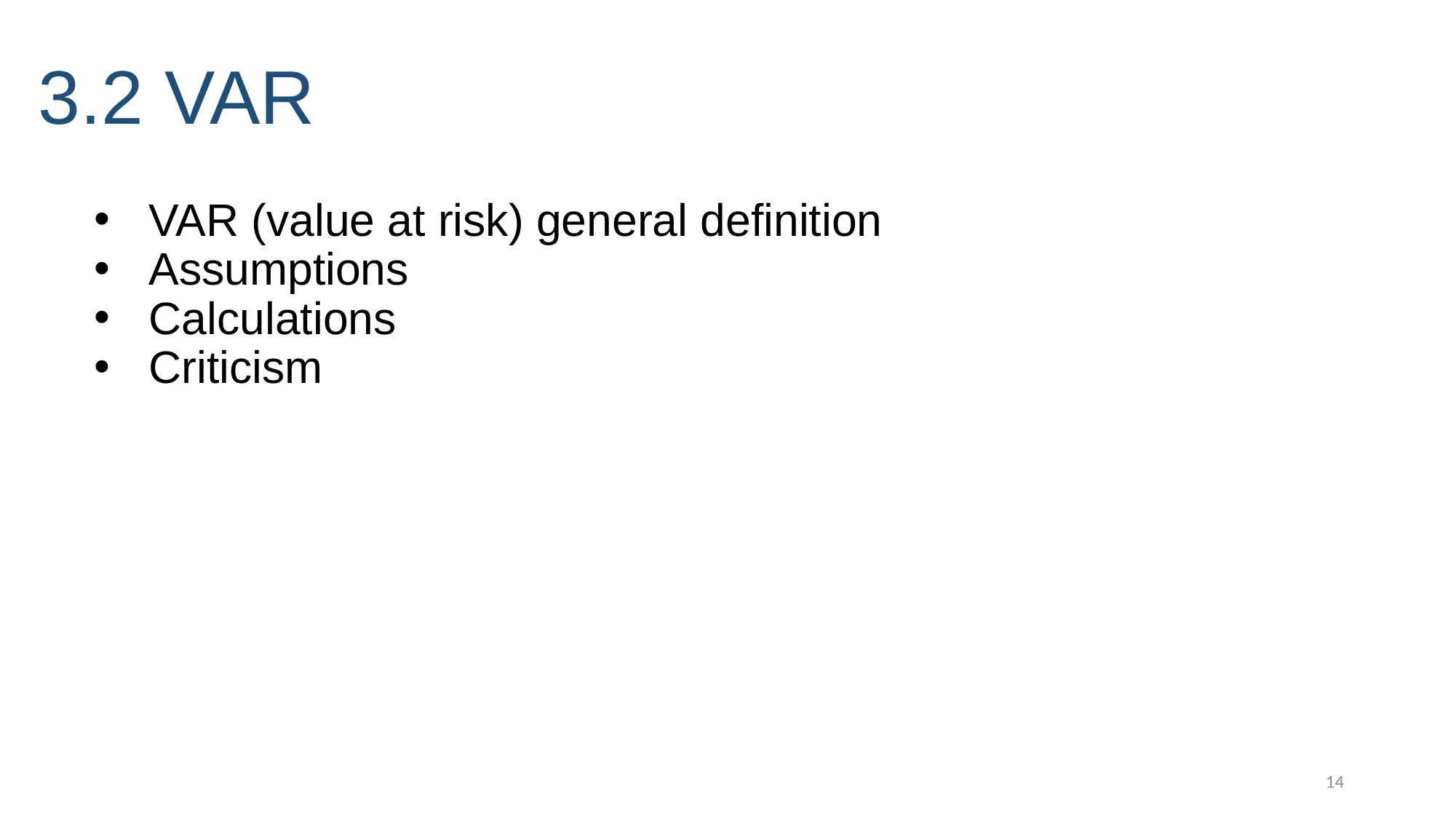

# 3.2 VAR
VAR (value at risk) general definition
Assumptions
Calculations
Criticism
14